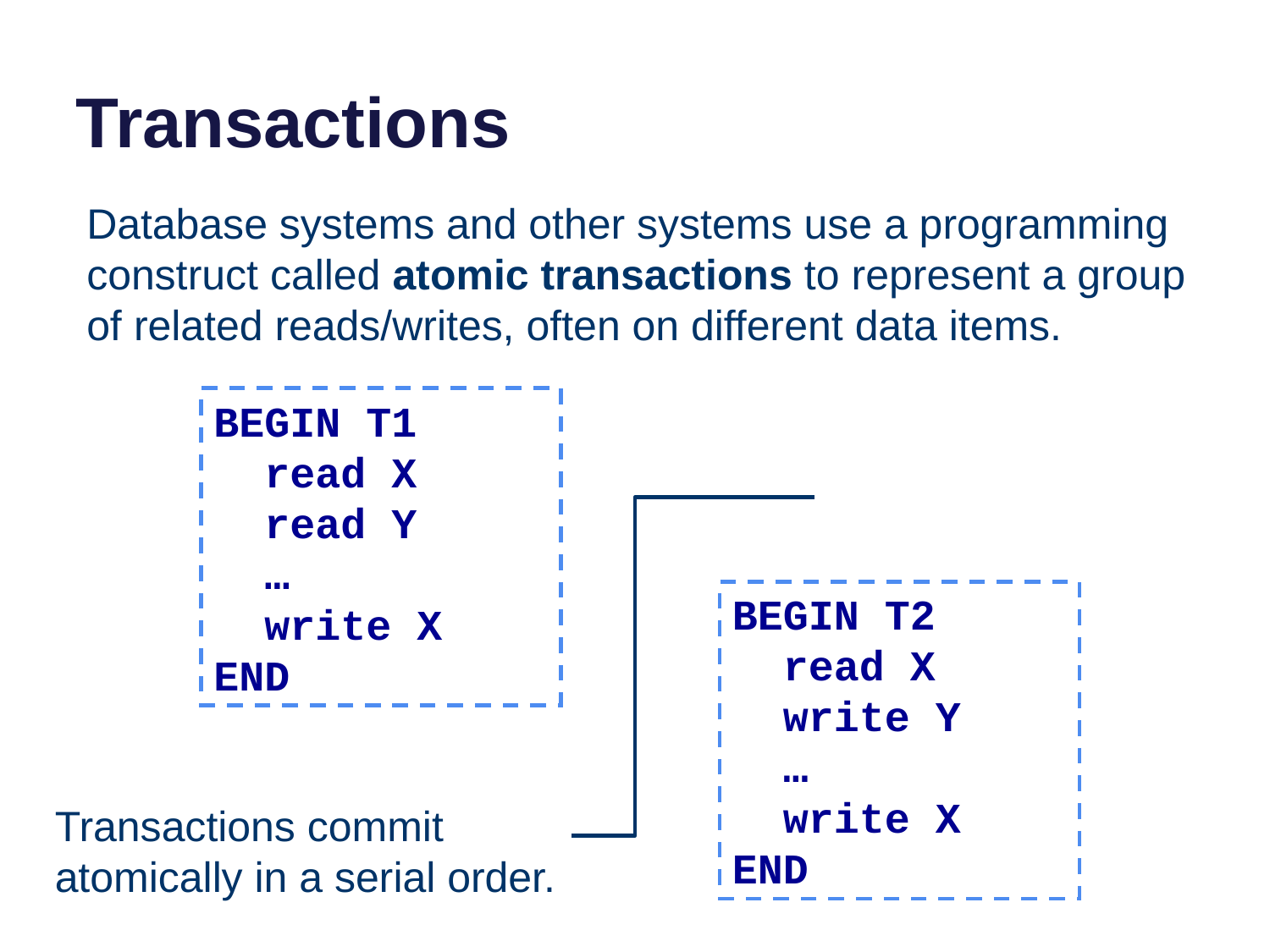

# Transactions
Database systems and other systems use a programming construct called atomic transactions to represent a group of related reads/writes, often on different data items.
BEGIN T1
  read X
  read Y
  …
  write X
END
BEGIN T2
  read X
  write Y
  …
  write X
END
Transactions commit atomically in a serial order.